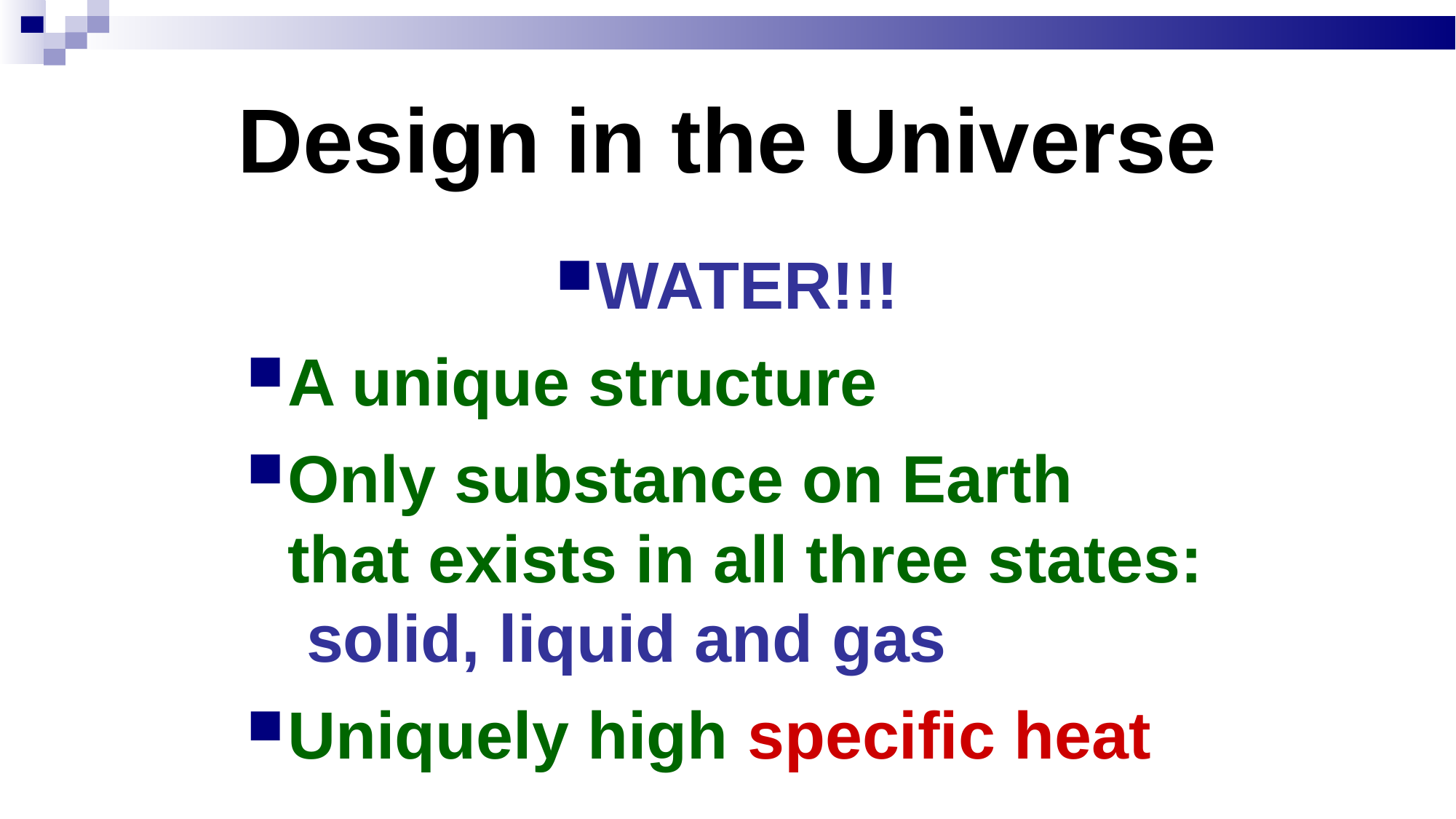

Design in the Universe
WATER!!!
A unique structure
Only substance on Earth that exists in all three states:  solid, liquid and gas
Uniquely high specific heat